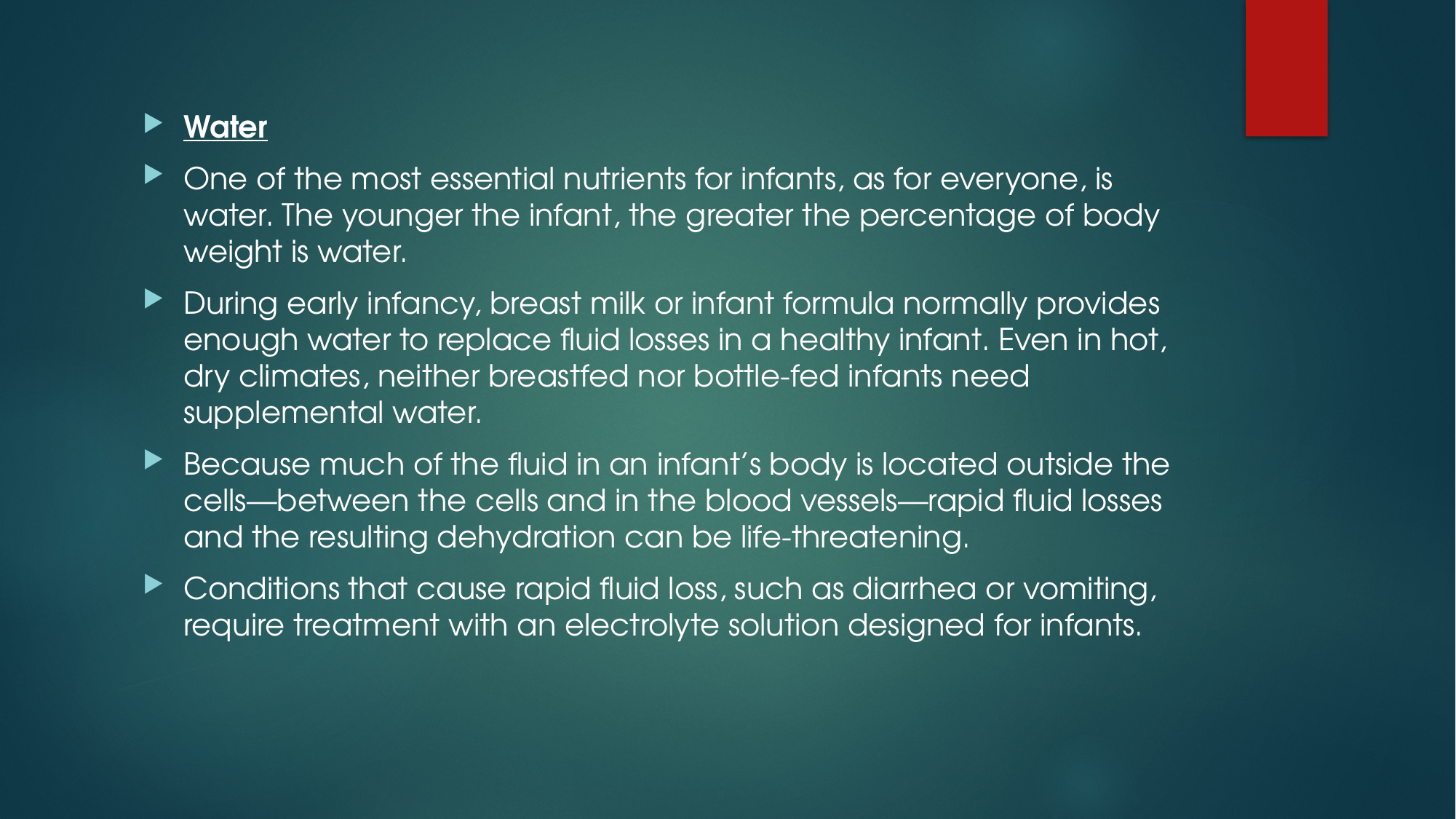

Water
One of the most essential nutrients for infants, as for everyone, is water. The younger the infant, the greater the percentage of body weight is water.
During early infancy, breast milk or infant formula normally provides enough water to replace fluid losses in a healthy infant. Even in hot, dry climates, neither breastfed nor bottle-fed infants need supplemental water.
Because much of the fluid in an infant’s body is located outside the cells—between the cells and in the blood vessels—rapid fluid losses and the resulting dehydration can be life-threatening.
Conditions that cause rapid fluid loss, such as diarrhea or vomiting, require treatment with an electrolyte solution designed for infants.